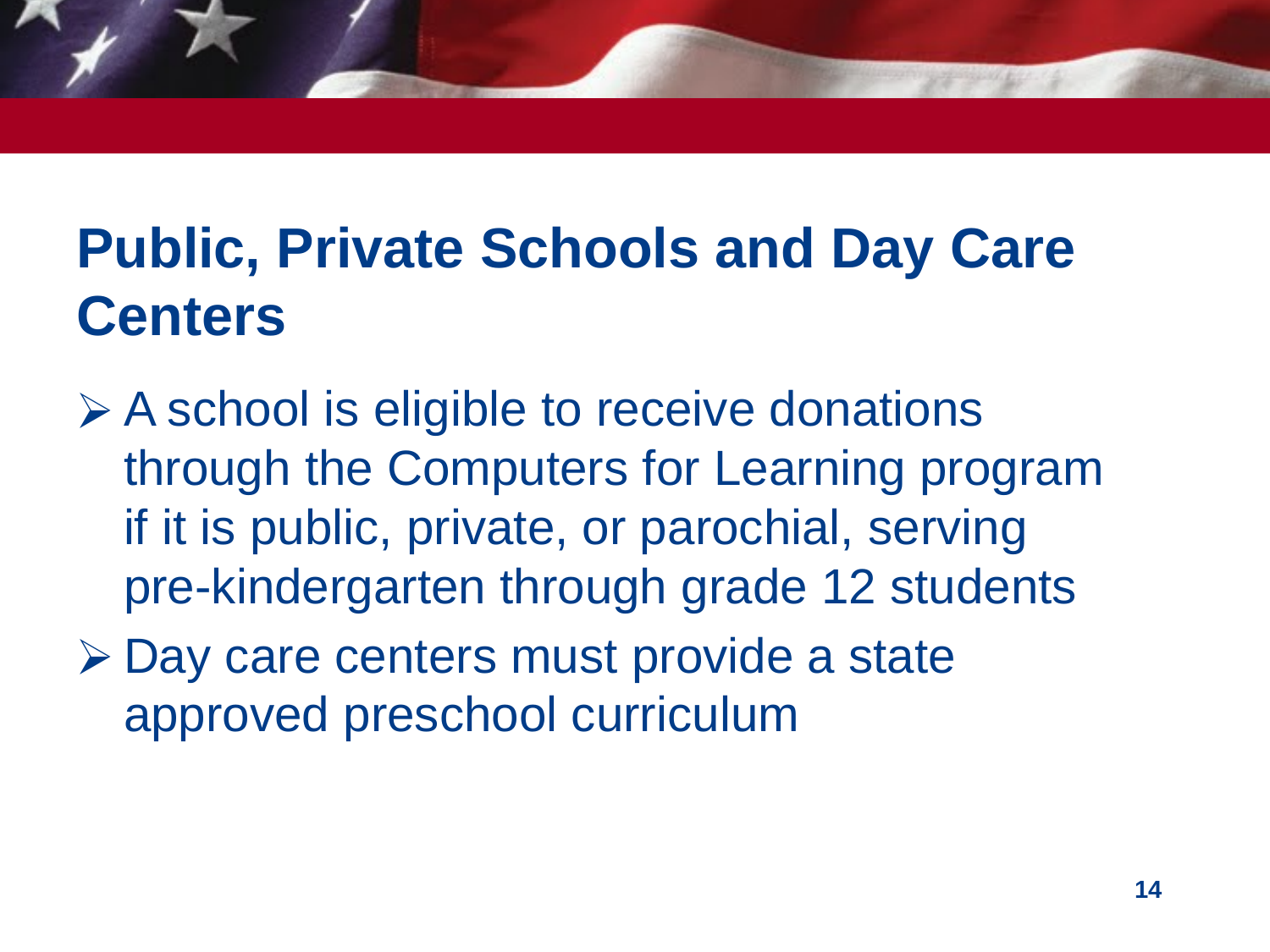

# Public, Private Schools and Day Care Centers
A school is eligible to receive donations through the Computers for Learning program if it is public, private, or parochial, serving pre-kindergarten through grade 12 students
Day care centers must provide a state approved preschool curriculum
14